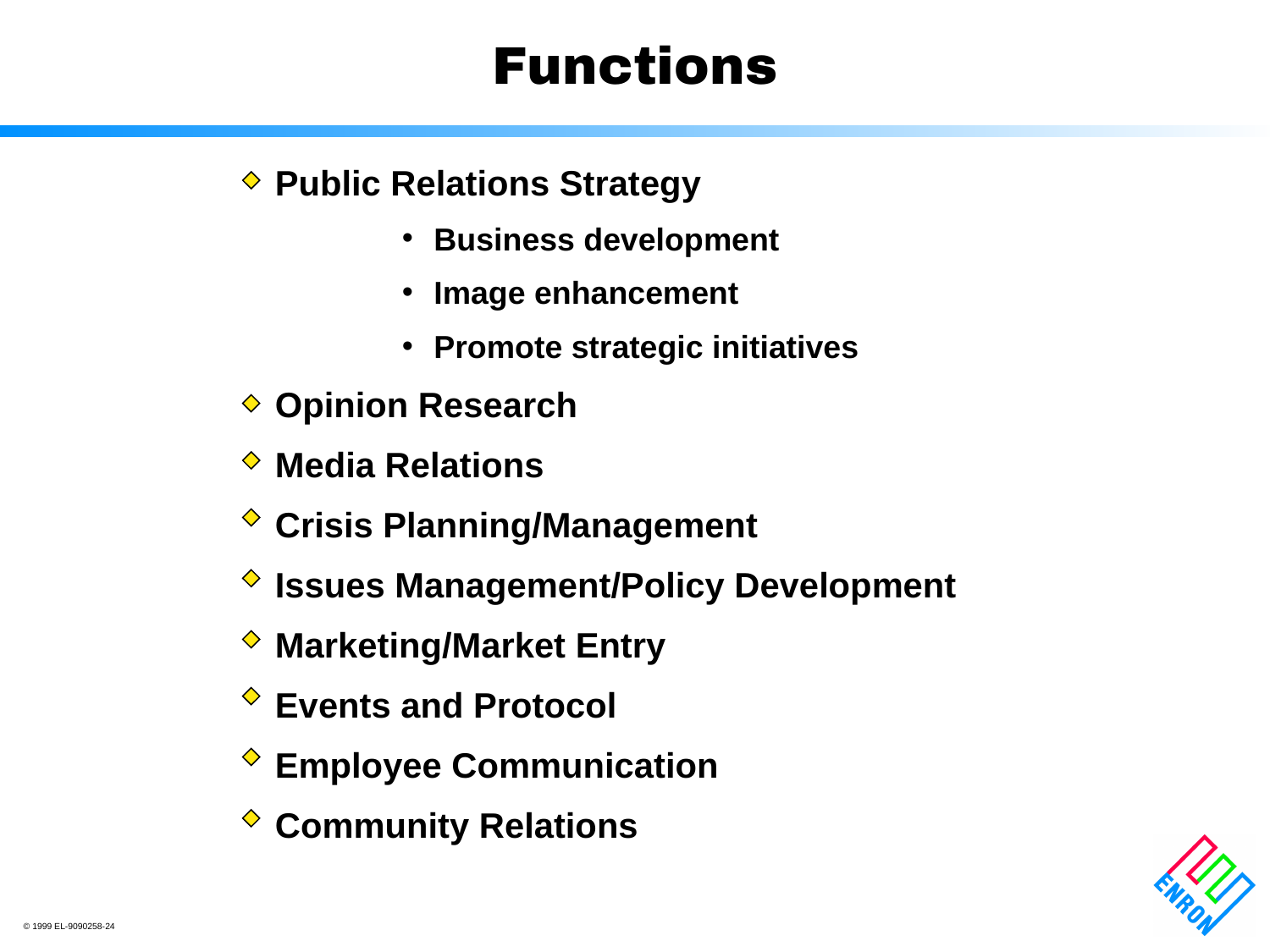

# Functions
Public Relations Strategy
Business development
Image enhancement
Promote strategic initiatives
Opinion Research
Media Relations
Crisis Planning/Management
Issues Management/Policy Development
Marketing/Market Entry
Events and Protocol
Employee Communication
Community Relations